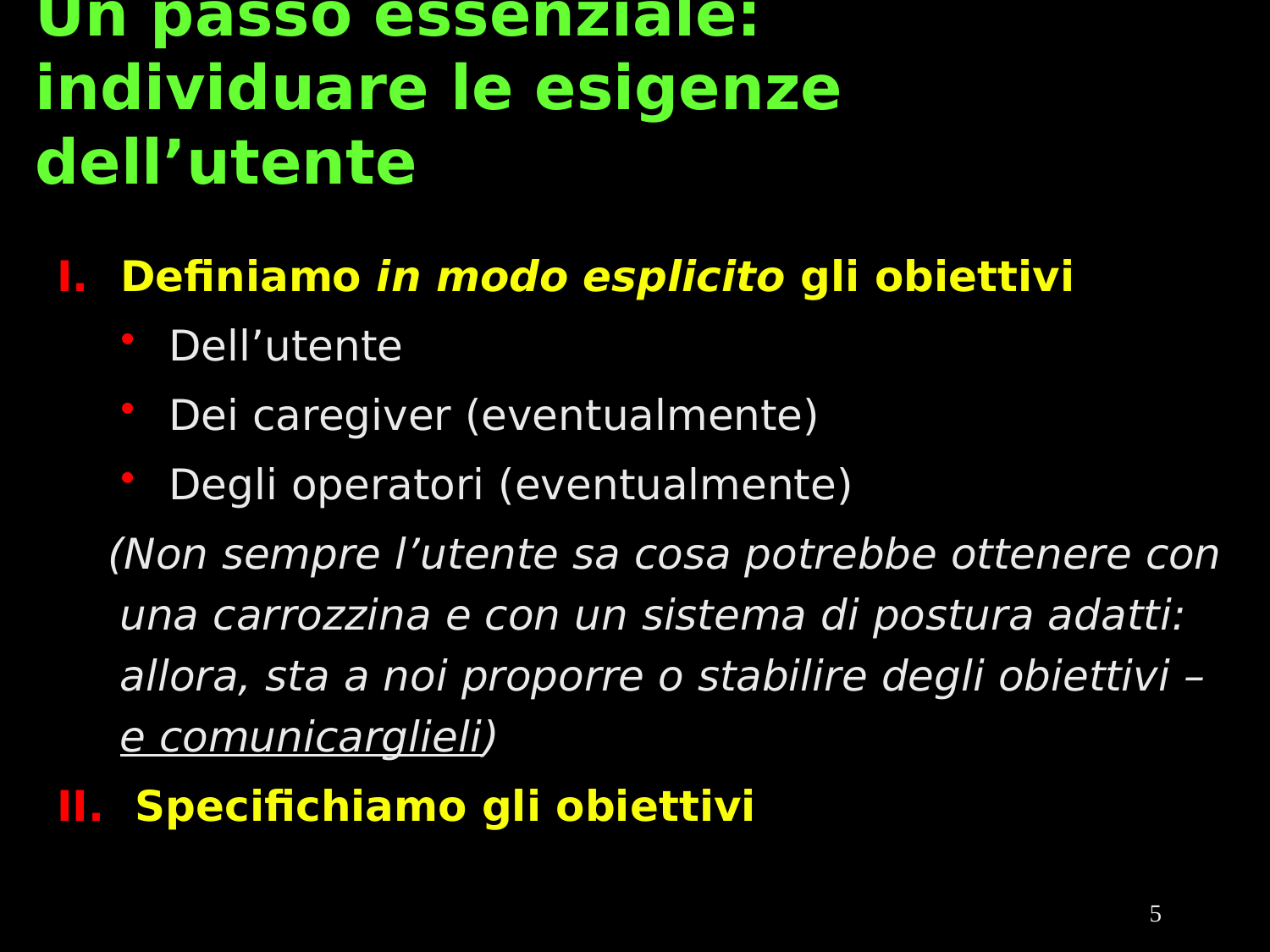

# Un passo essenziale: individuare le esigenze dell’utente
Definiamo in modo esplicito gli obiettivi
Dell’utente
Dei caregiver (eventualmente)
Degli operatori (eventualmente)
(Non sempre l’utente sa cosa potrebbe ottenere con una carrozzina e con un sistema di postura adatti: allora, sta a noi proporre o stabilire degli obiettivi – e comunicarglieli)
 Specifichiamo gli obiettivi
5